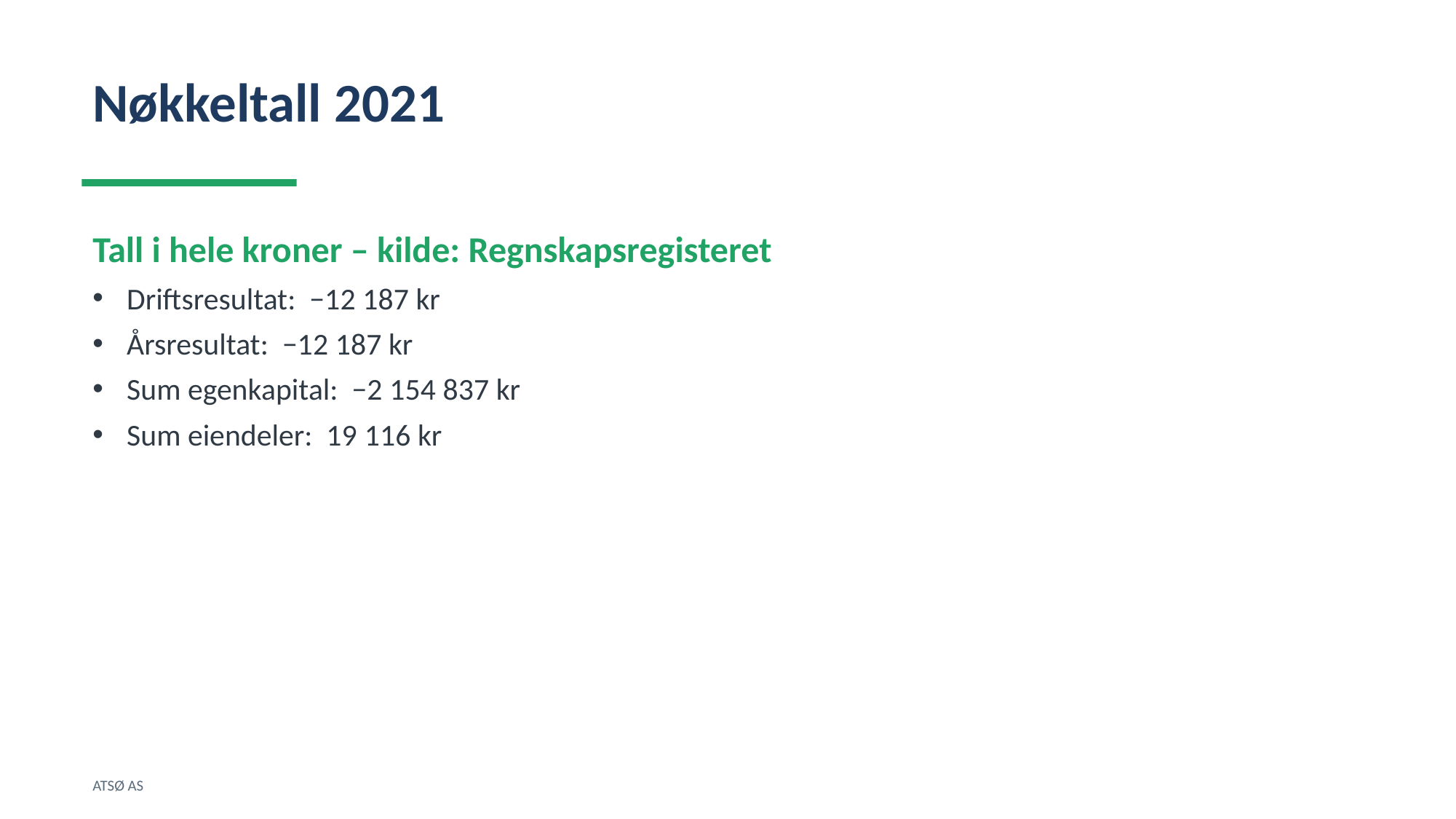

Nøkkeltall 2021

Tall i hele kroner – kilde: Regnskapsregisteret
Driftsresultat:  −12 187 kr
Årsresultat:  −12 187 kr
Sum egenkapital:  −2 154 837 kr
Sum eiendeler:  19 116 kr
ATSØ AS